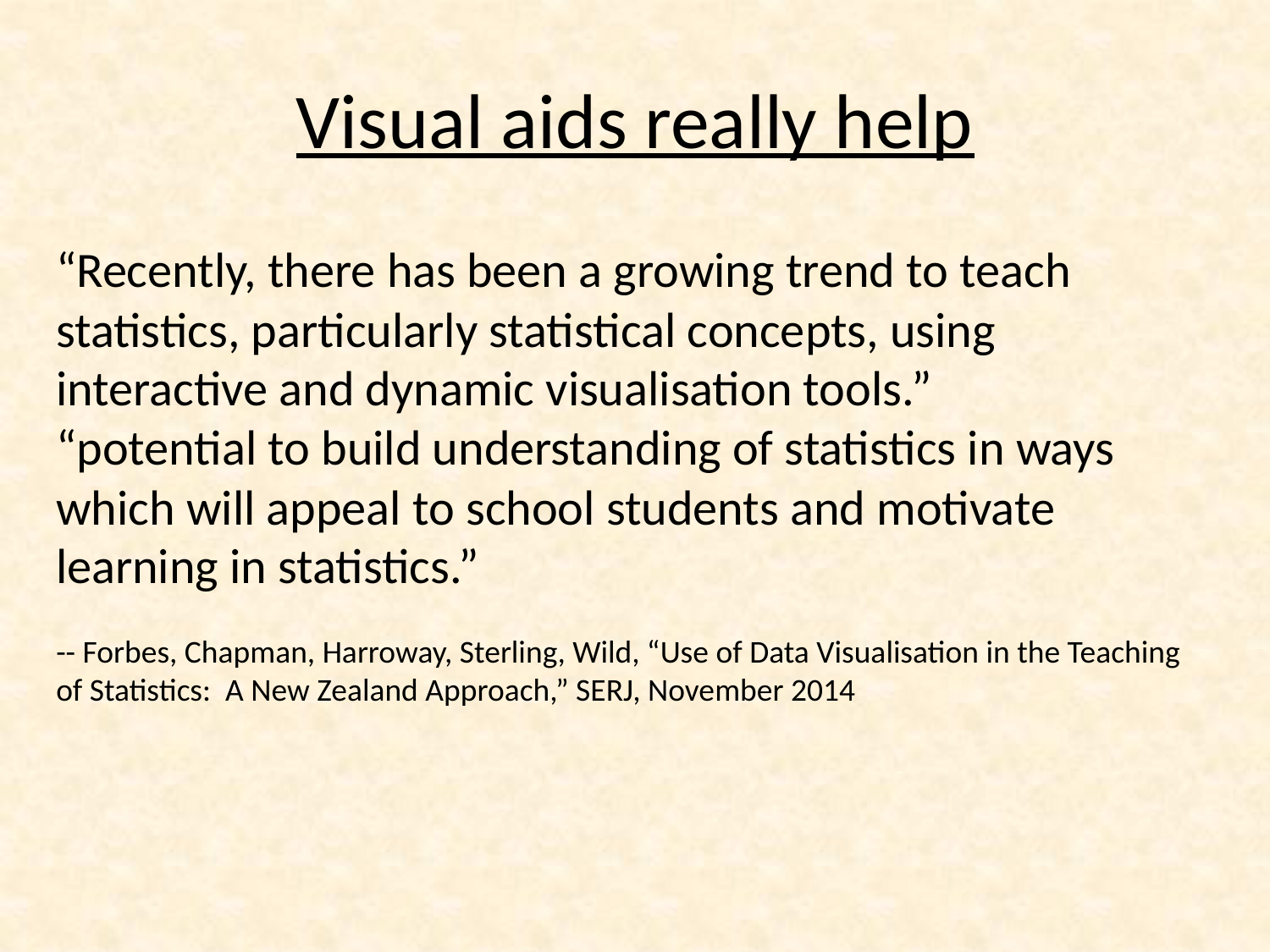

# Visual aids really help
“Recently, there has been a growing trend to teach statistics, particularly statistical concepts, using interactive and dynamic visualisation tools.”
“potential to build understanding of statistics in ways which will appeal to school students and motivate learning in statistics.”

-- Forbes, Chapman, Harroway, Sterling, Wild, “Use of Data Visualisation in the Teaching of Statistics:  A New Zealand Approach,” SERJ, November 2014